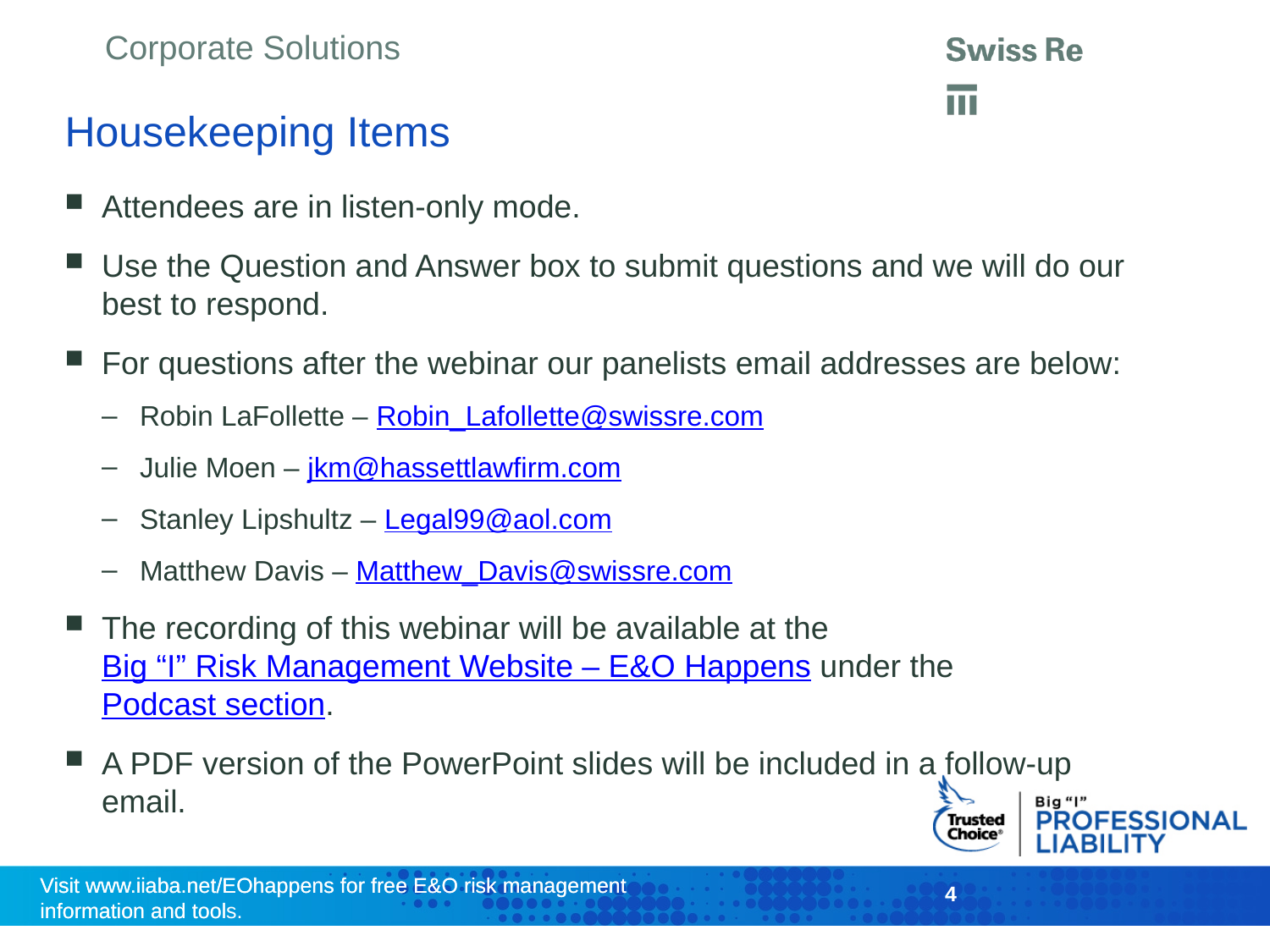

# Housekeeping Items
Attendees are in listen-only mode.
Use the Question and Answer box to submit questions and we will do our best to respond.
For questions after the webinar our panelists email addresses are below:
Robin LaFollette – Robin_Lafollette@swissre.com
Julie Moen – jkm@hassettlawfirm.com
Stanley Lipshultz – Legal99@aol.com
Matthew Davis – Matthew_Davis@swissre.com
The recording of this webinar will be available at the Big “I” Risk Management Website – E&O Happens under the Podcast section.
A PDF version of the PowerPoint slides will be included in a follow-up email.
4